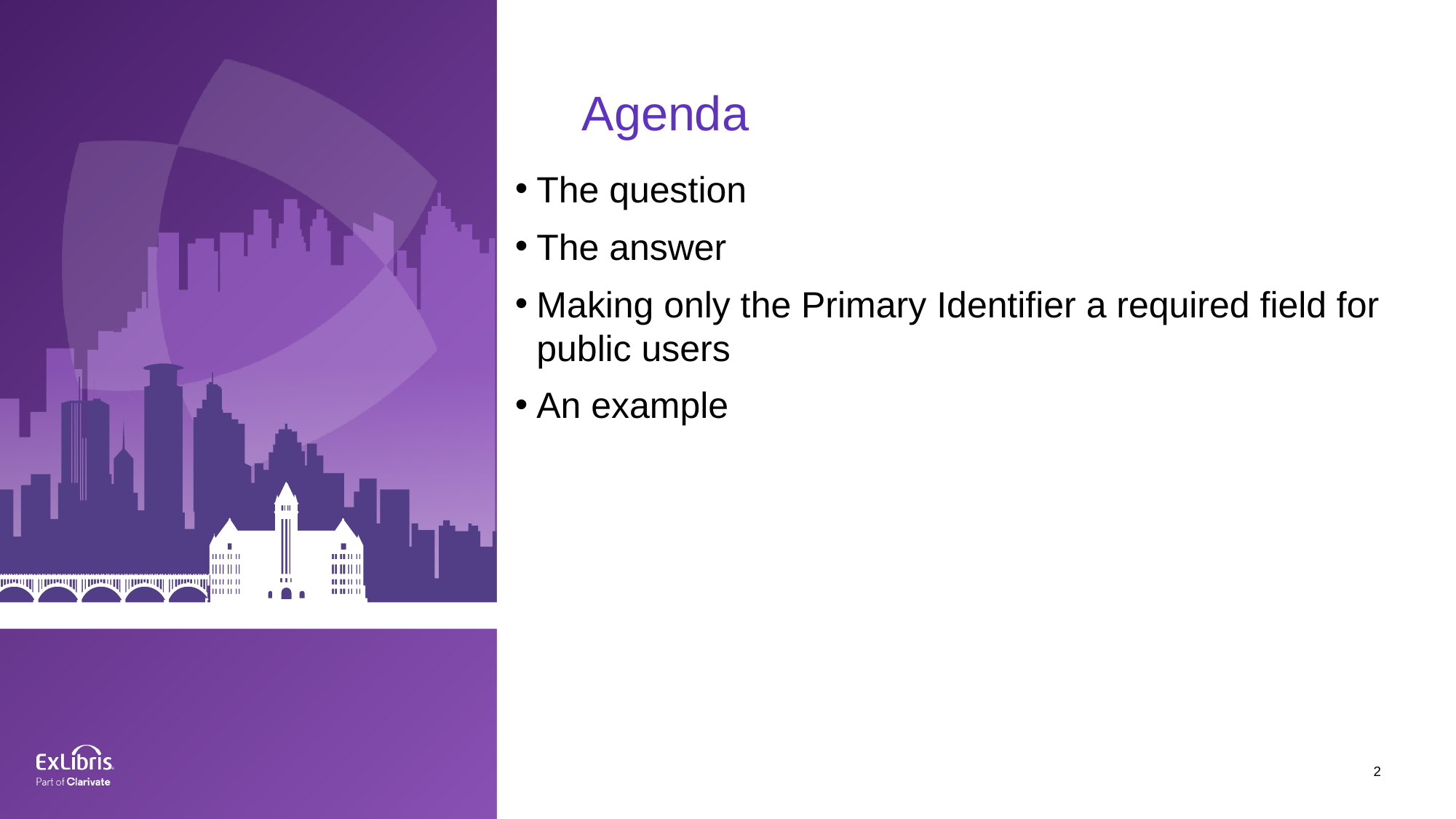

Agenda
The question
The answer
Making only the Primary Identifier a required field for public users
An example
2